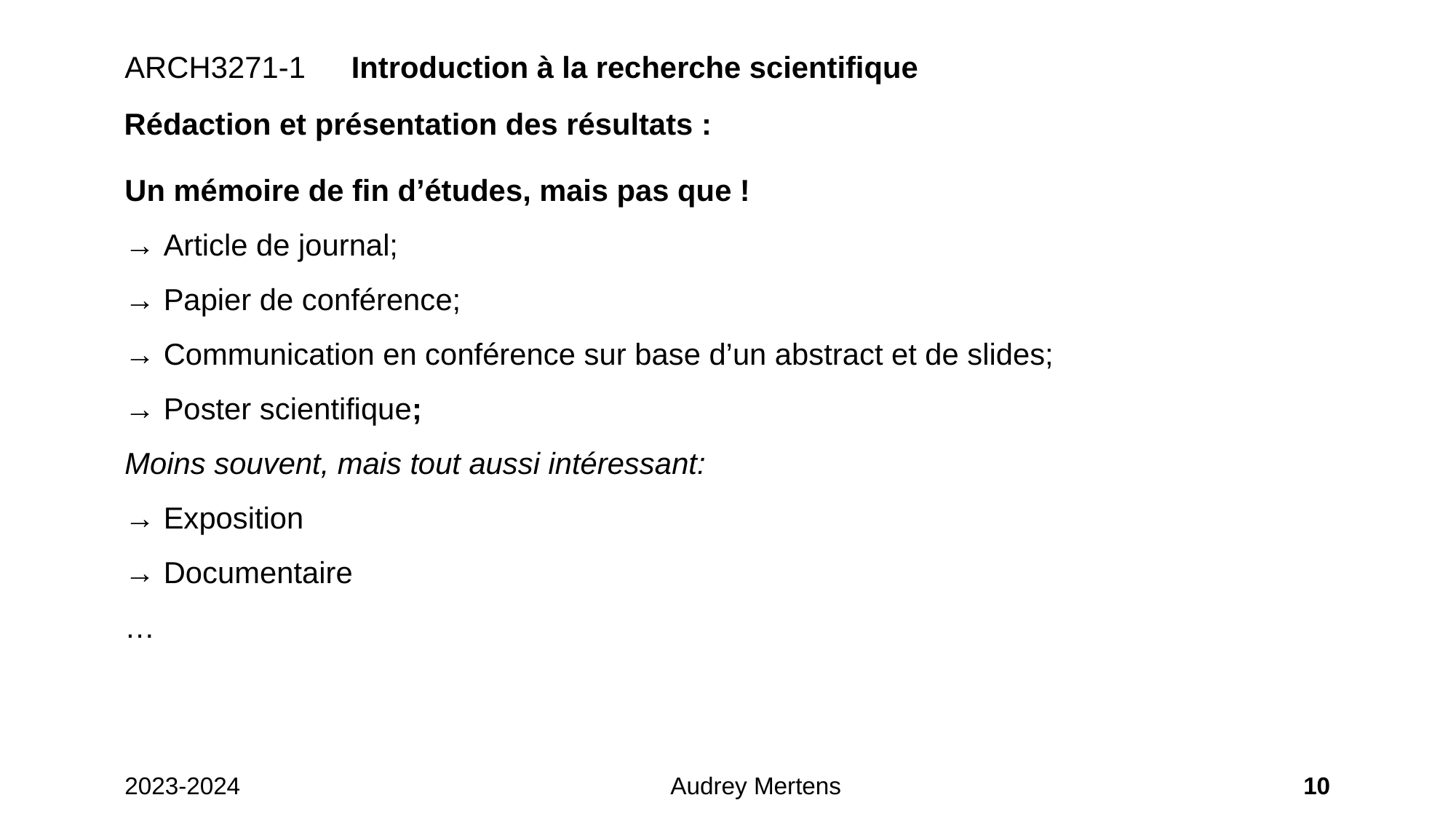

ARCH3271-1	 Introduction à la recherche scientifique
Rédaction et présentation des résultats :
Un mémoire de fin d’études, mais pas que !
→ Article de journal;
→ Papier de conférence;
→ Communication en conférence sur base d’un abstract et de slides;
→ Poster scientifique;
Moins souvent, mais tout aussi intéressant:
→ Exposition
→ Documentaire
…
10
2023-2024 				Audrey Mertens